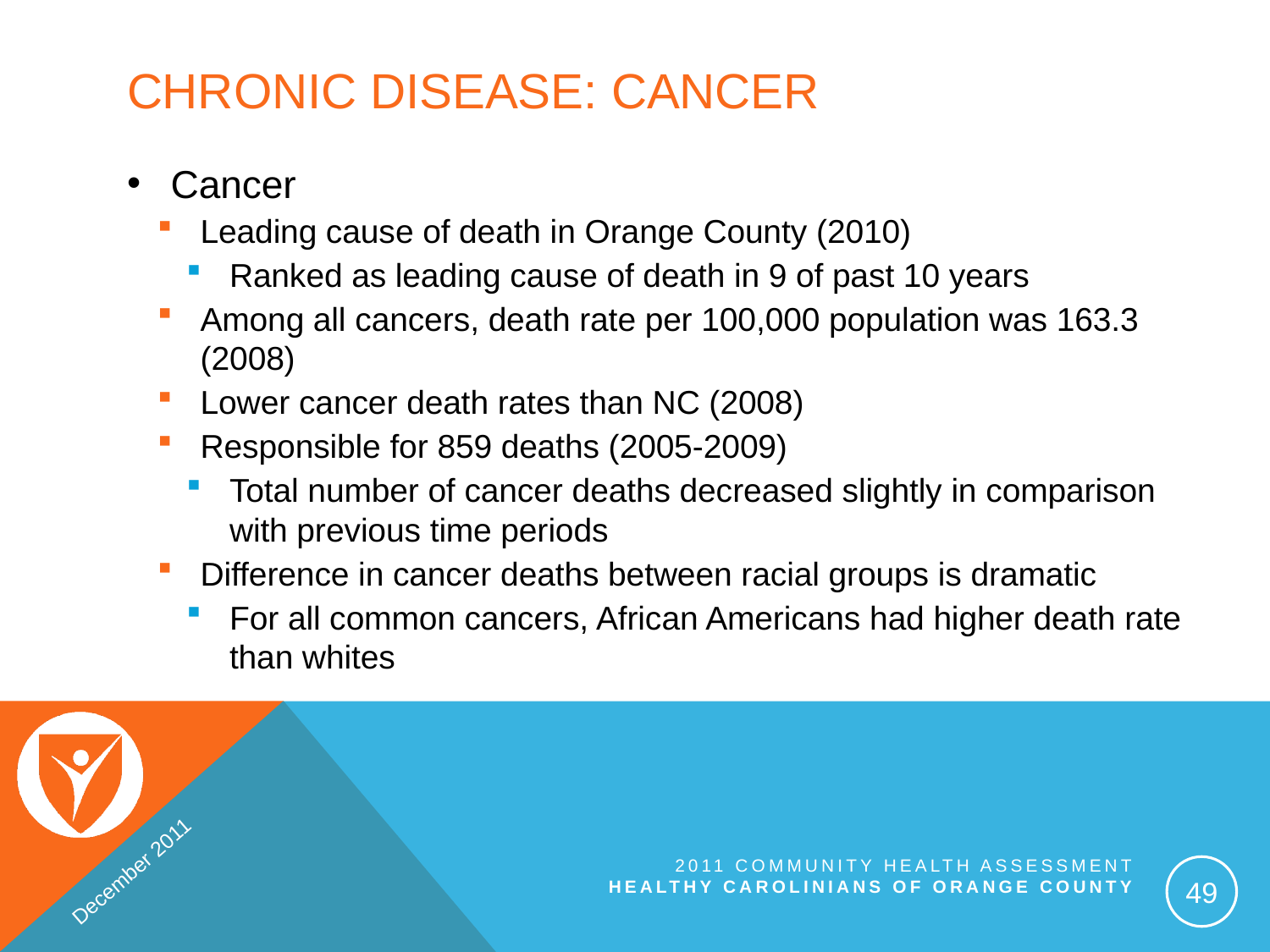

# Chronic Disease: Cancer
Cancer
Leading cause of death in Orange County (2010)
Ranked as leading cause of death in 9 of past 10 years
Among all cancers, death rate per 100,000 population was 163.3 (2008)
Lower cancer death rates than NC (2008)
Responsible for 859 deaths (2005-2009)
Total number of cancer deaths decreased slightly in comparison with previous time periods
Difference in cancer deaths between racial groups is dramatic
For all common cancers, African Americans had higher death rate than whites

December 2011
2011 Community Health Assessment
Healthy Carolinians of orange county
49